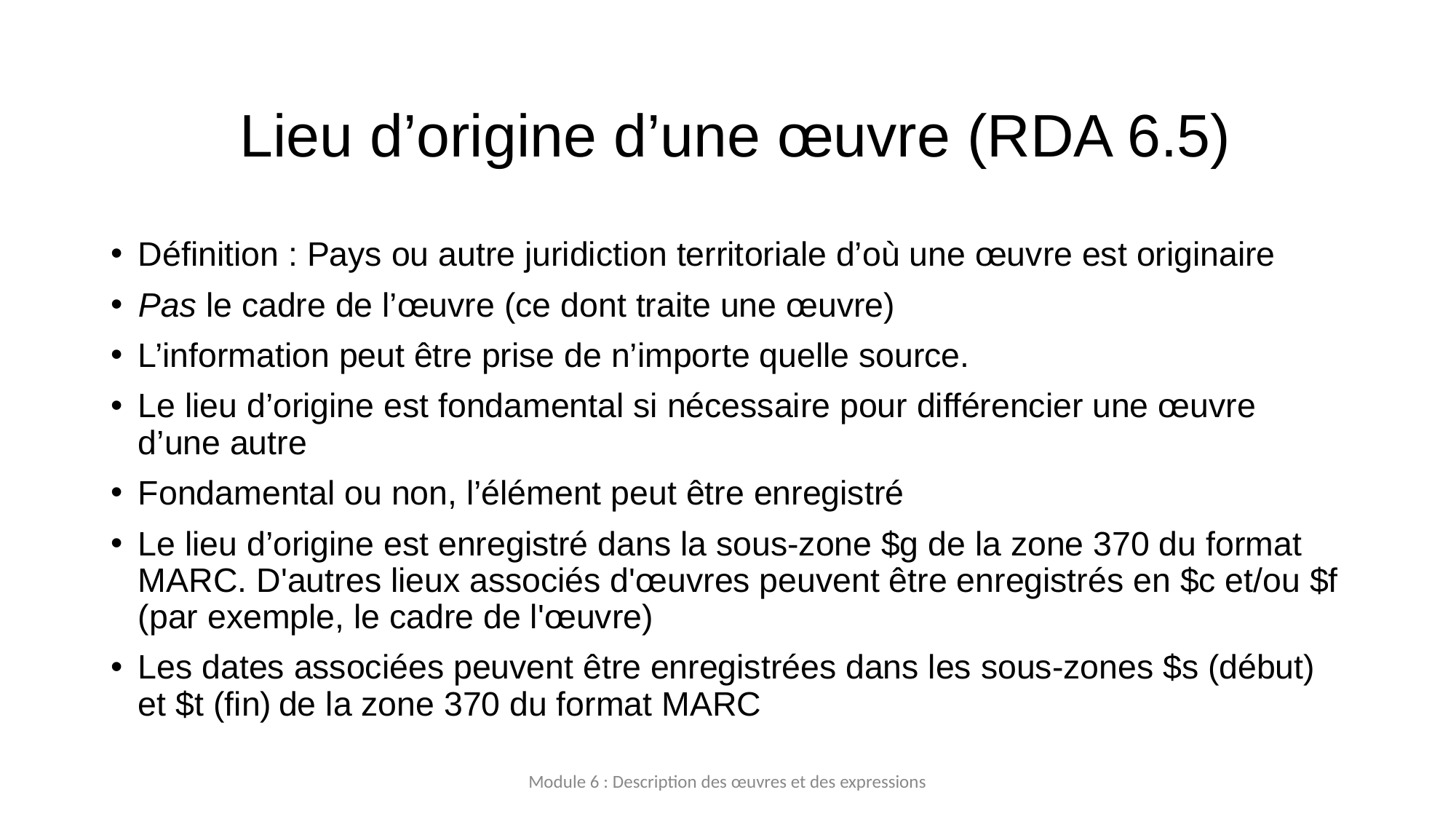

# Lieu d’origine d’une œuvre (RDA 6.5)
Définition : Pays ou autre juridiction territoriale d’où une œuvre est originaire
Pas le cadre de l’œuvre (ce dont traite une œuvre)
L’information peut être prise de n’importe quelle source.
Le lieu d’origine est fondamental si nécessaire pour différencier une œuvre d’une autre
Fondamental ou non, l’élément peut être enregistré
Le lieu d’origine est enregistré dans la sous-zone $g de la zone 370 du format MARC. D'autres lieux associés d'œuvres peuvent être enregistrés en $c et/ou $f (par exemple, le cadre de l'œuvre)
Les dates associées peuvent être enregistrées dans les sous-zones $s (début) et $t (fin) de la zone 370 du format MARC
Module 6 : Description des œuvres et des expressions